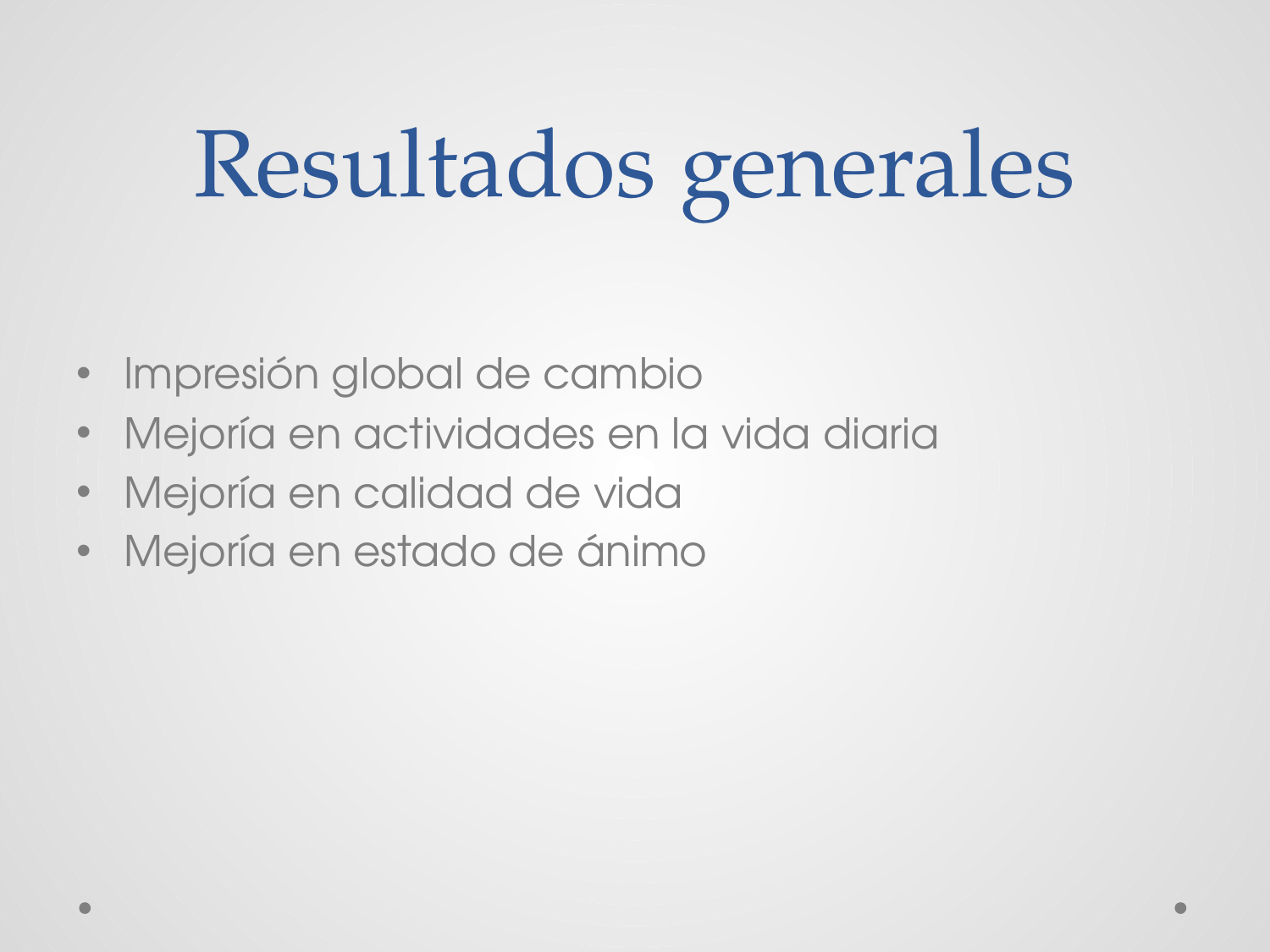

# Resultados generales

Impresión global de cambio
Mejoría en actividades en la vida diaria
Mejoría en calidad de vida
Mejoría en estado de ánimo